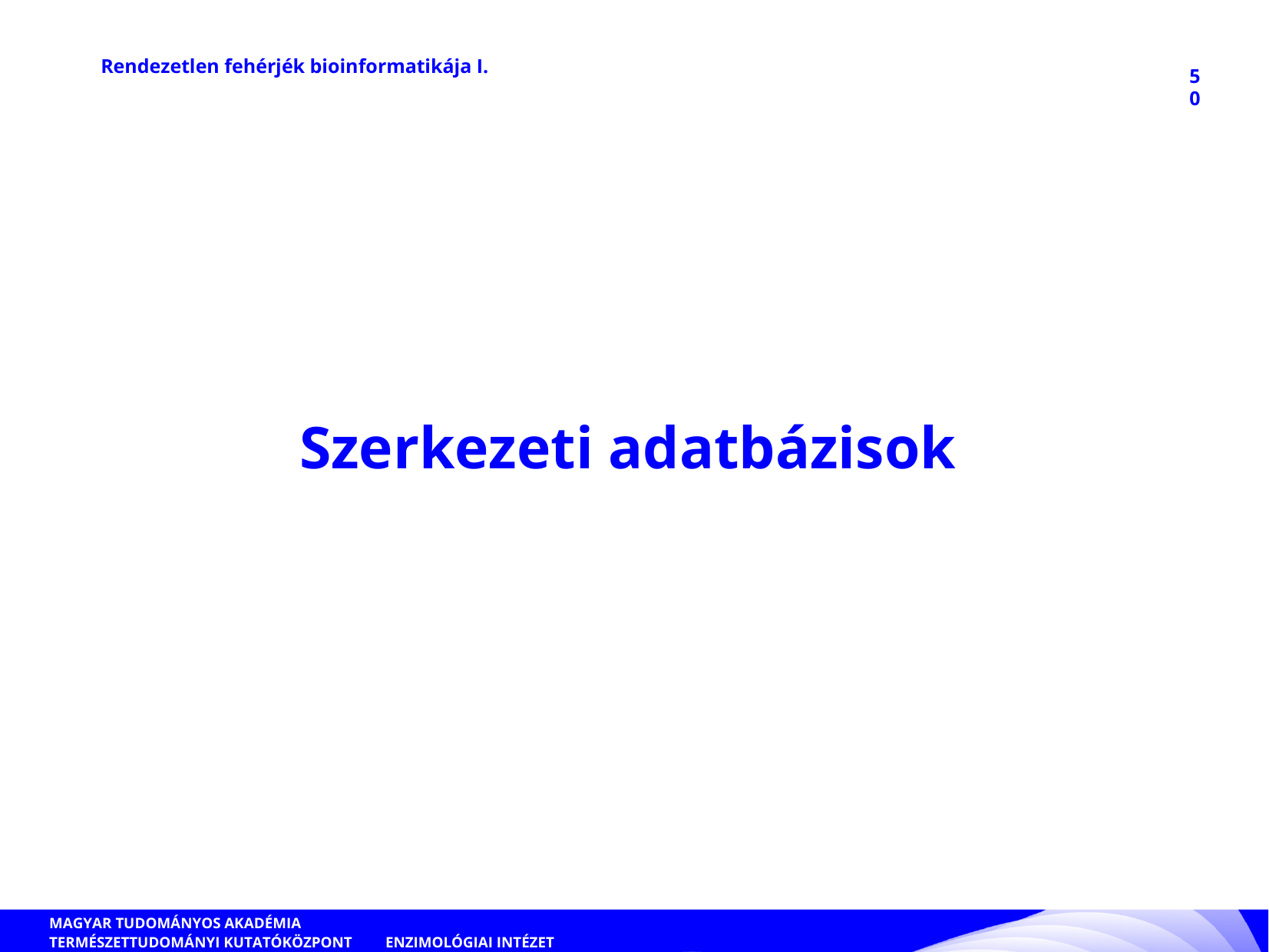

Rendezetlen fehérjék bioinformatikája I.
50
Szerkezeti adatbázisok

ENZIMOLÓGIAI INTÉZET